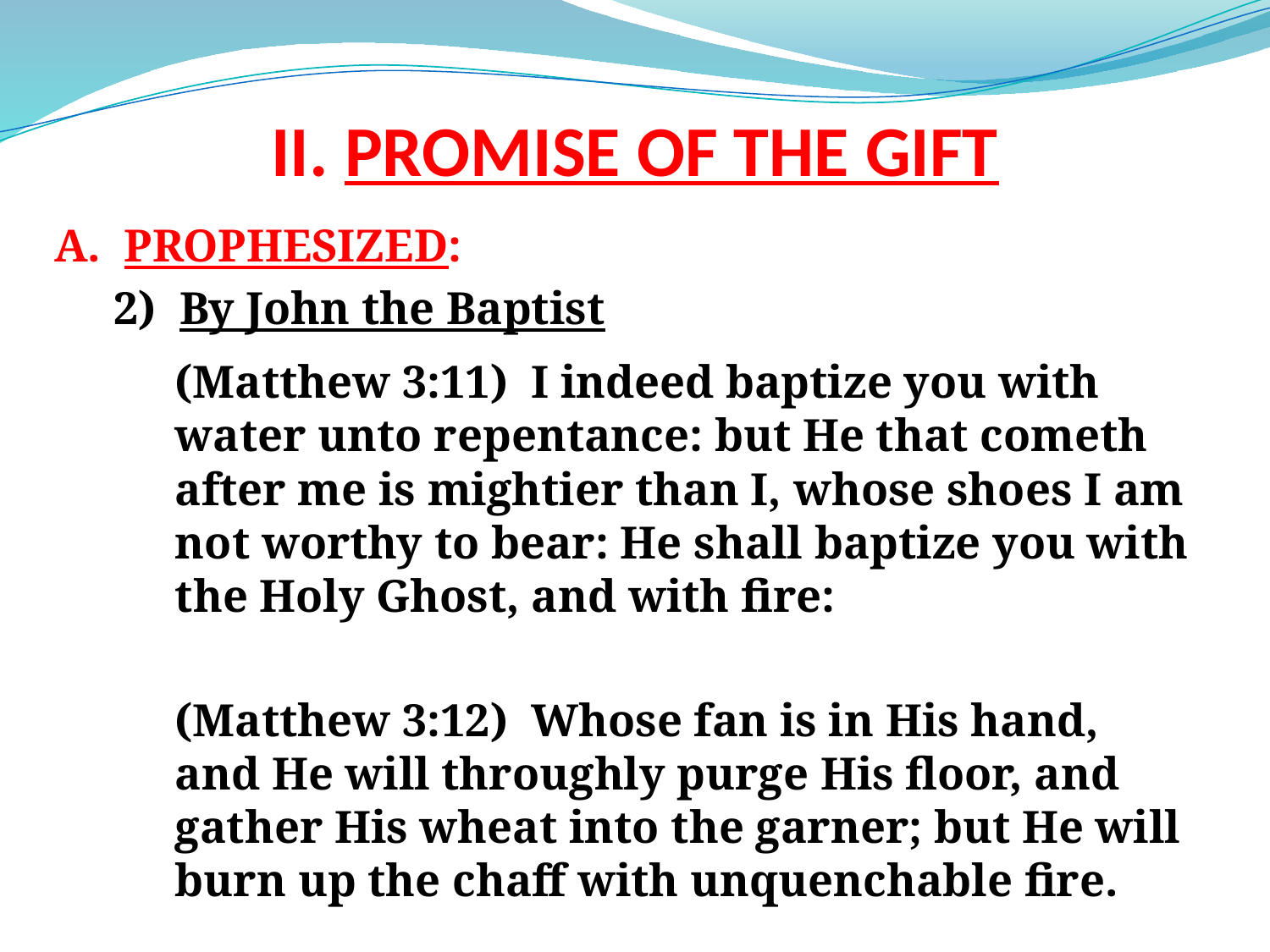

# II. PROMISE OF THE GIFT
A.  PROPHESIZED:
2)  By John the Baptist
(Matthew 3:11)  I indeed baptize you with water unto repentance: but He that cometh after me is mightier than I, whose shoes I am not worthy to bear: He shall baptize you with the Holy Ghost, and with fire:

(Matthew 3:12)  Whose fan is in His hand, and He will throughly purge His floor, and gather His wheat into the garner; but He will burn up the chaff with unquenchable fire.